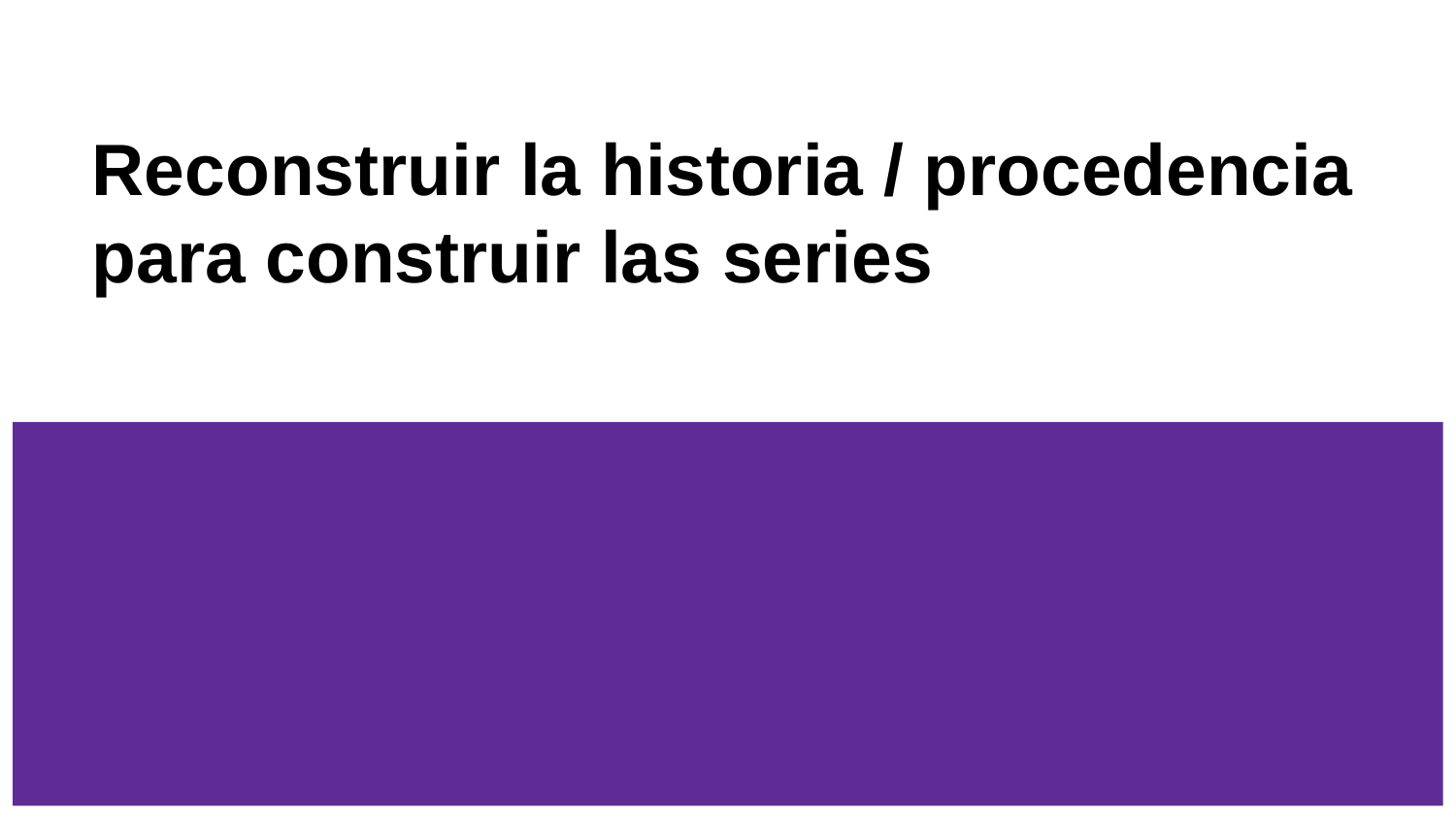

# Reconstruir la historia / procedencia para construir las series